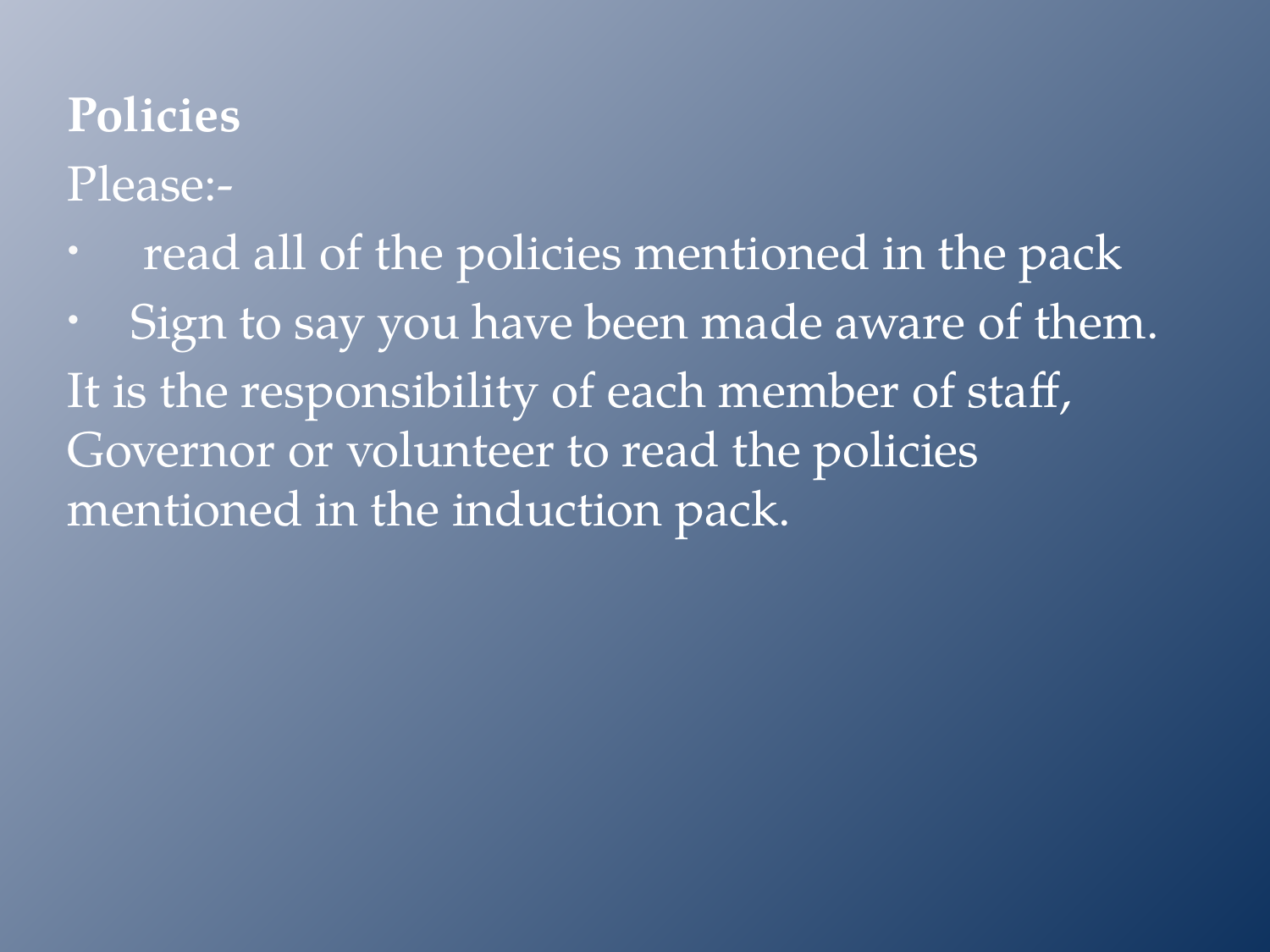

Policies
Please:-
 read all of the policies mentioned in the pack
Sign to say you have been made aware of them.
It is the responsibility of each member of staff, Governor or volunteer to read the policies mentioned in the induction pack.